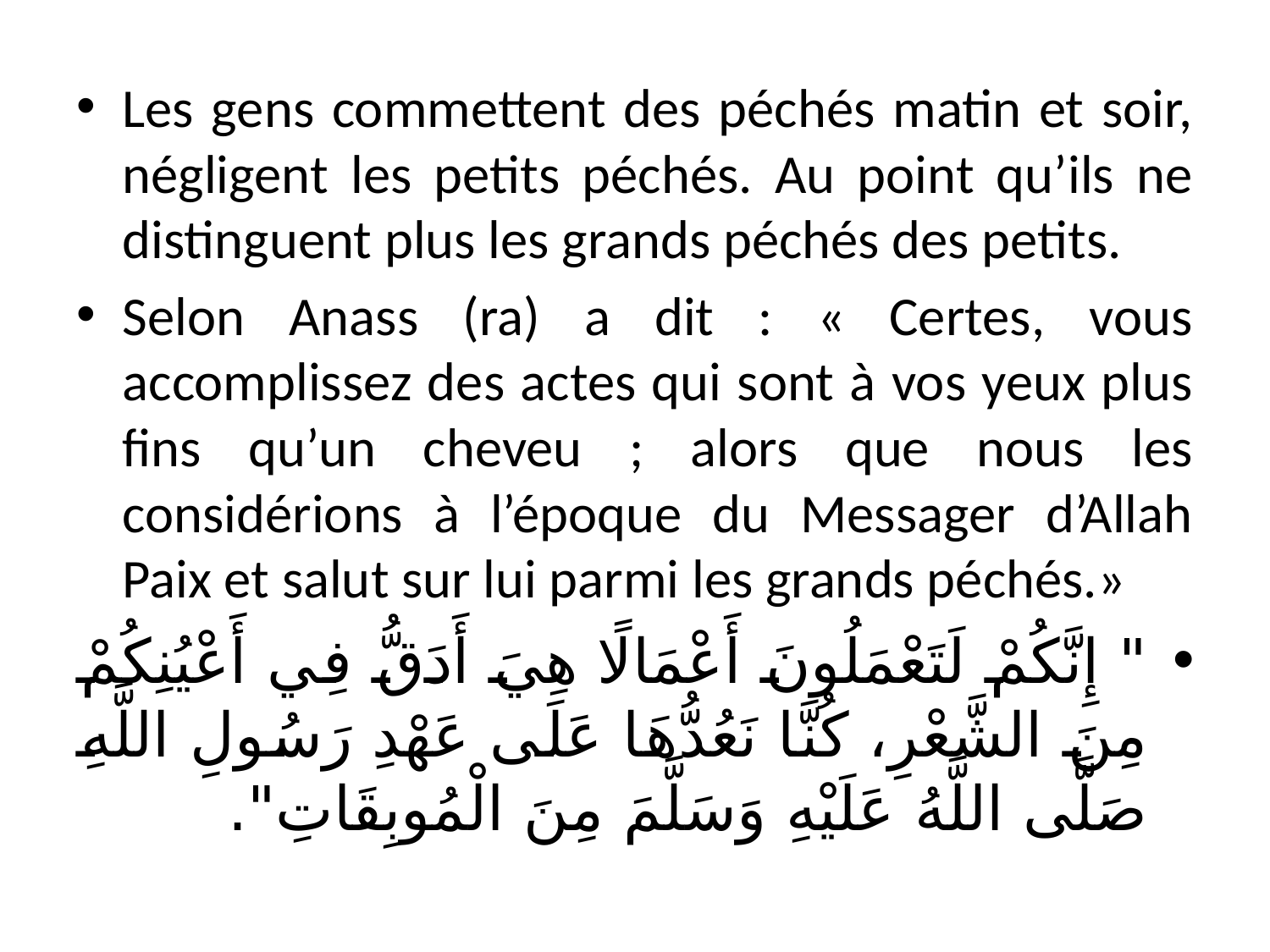

Les gens commettent des péchés matin et soir, négligent les petits péchés. Au point qu’ils ne distinguent plus les grands péchés des petits.
Selon Anass (ra) a dit : « Certes, vous accomplissez des actes qui sont à vos yeux plus fins qu’un cheveu ; alors que nous les considérions à l’époque du Messager d’Allah Paix et salut sur lui parmi les grands péchés.»
" إِنَّكُمْ لَتَعْمَلُونَ أَعْمَالًا هِيَ أَدَقُّ فِي أَعْيُنِكُمْ مِنَ الشَّعْرِ، كُنَّا نَعُدُّهَا عَلَى عَهْدِ رَسُولِ اللَّهِ صَلَّى اللَّهُ عَلَيْهِ وَسَلَّمَ مِنَ الْمُوبِقَاتِ".